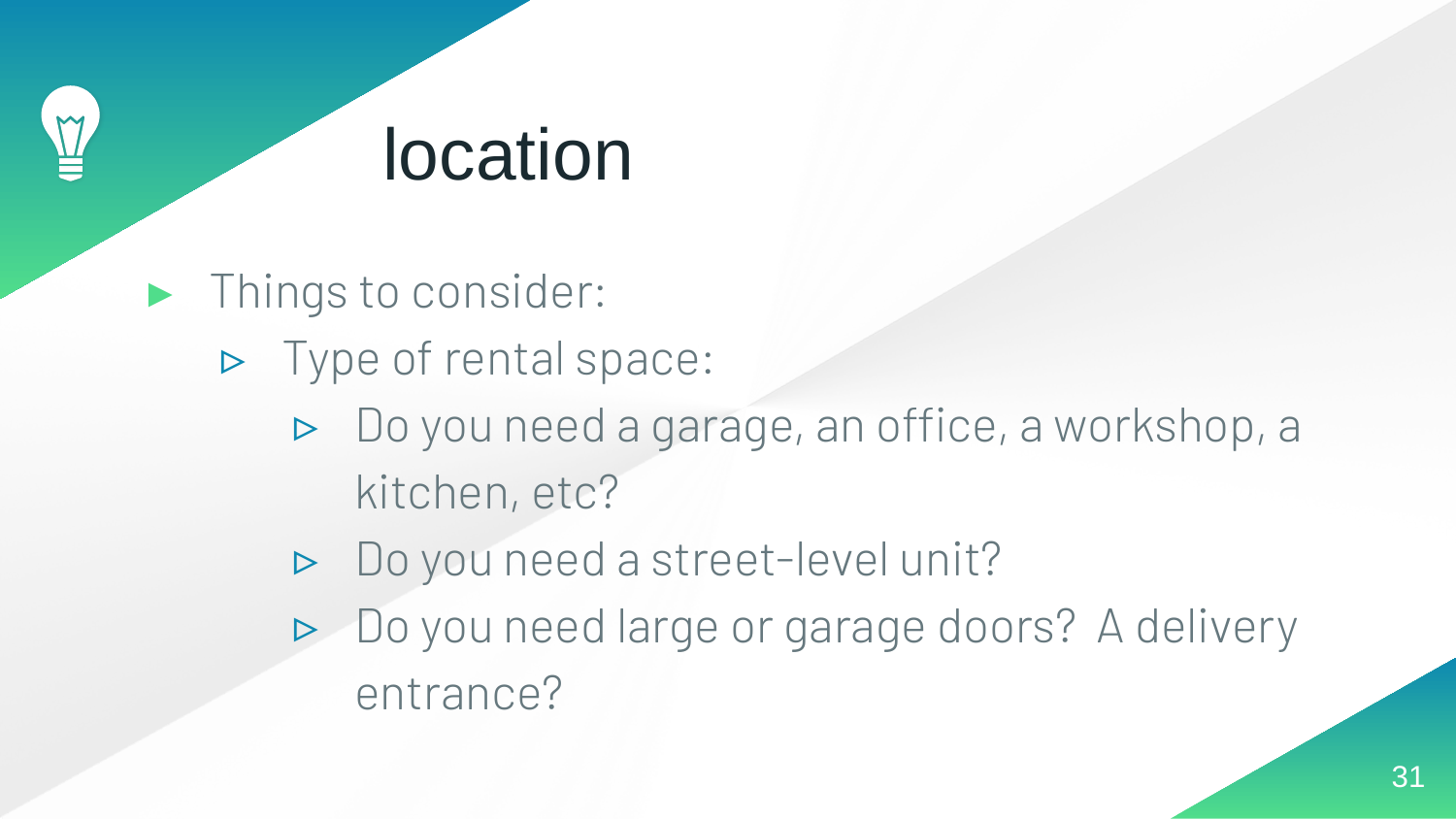

# location
Things to consider:
Type of rental space:
Do you need a garage, an office, a workshop, a kitchen, etc?
Do you need a street-level unit?
Do you need large or garage doors?  A delivery entrance?

31